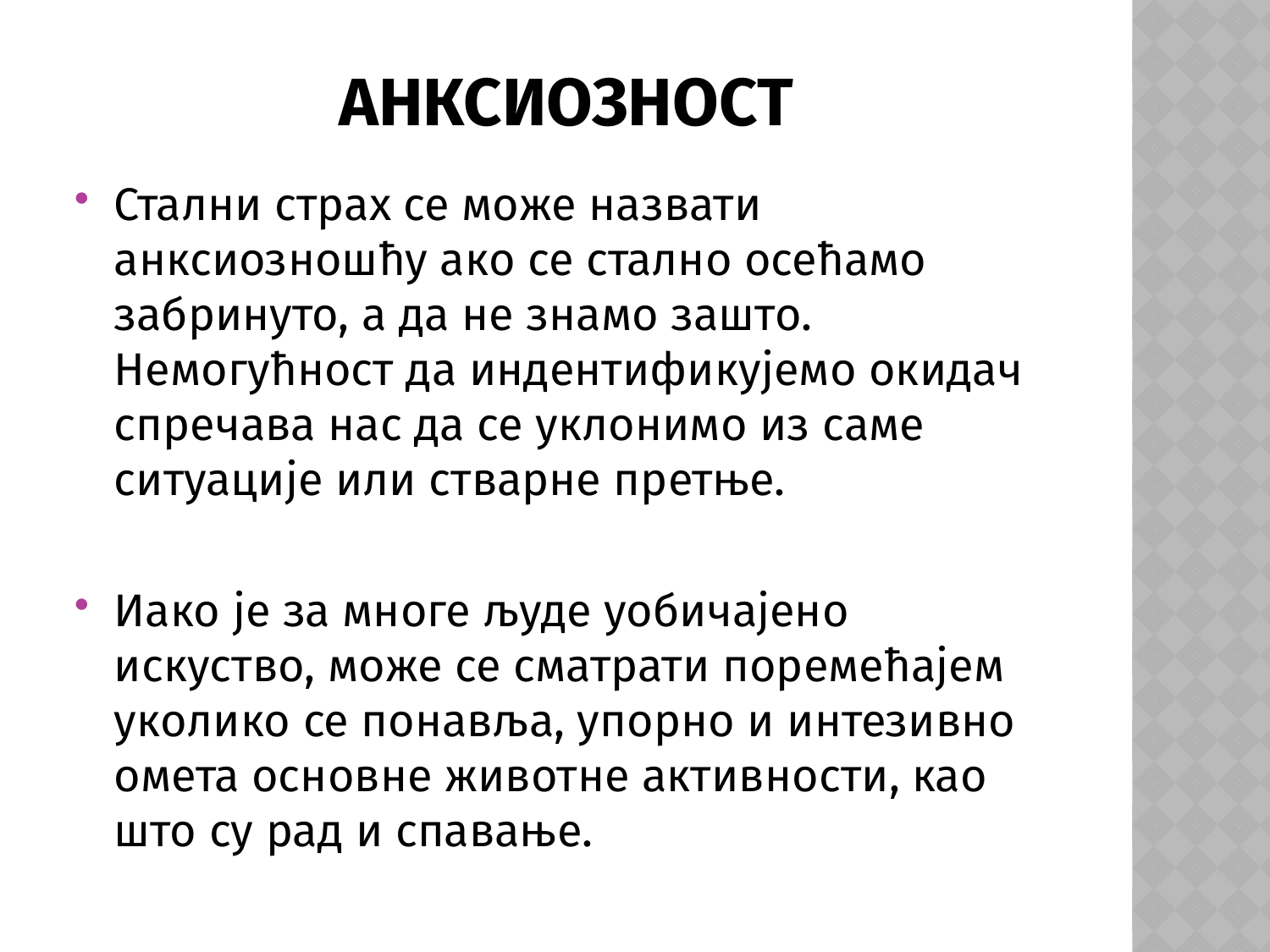

# анксиозност
Стални страх се може назвати анксиозношћу ако се стално осећамо забринуто, а да не знамо зашто. Немогућност да индентификујемо окидач спречава нас да се уклонимо из саме ситуације или стварне претње.

Иако је за многе људе уобичајено искуство, може се сматрати поремећајем уколико се понавља, упорно и интезивно омета основне животне активности, као  што су рад и спавање.